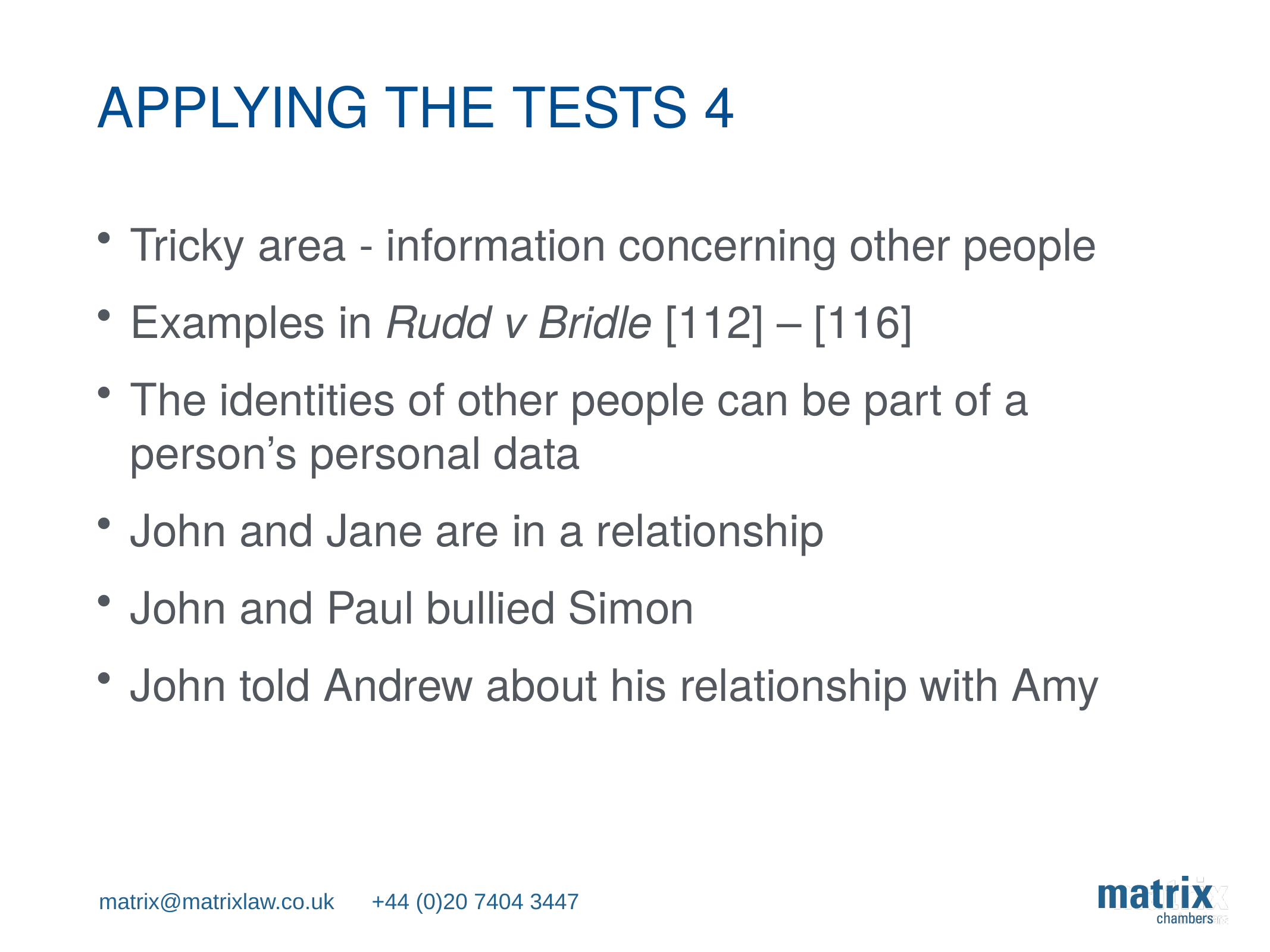

# APPLYING THE TESTS 4
Tricky area - information concerning other people
Examples in Rudd v Bridle [112] – [116]
The identities of other people can be part of a person’s personal data
John and Jane are in a relationship
John and Paul bullied Simon
John told Andrew about his relationship with Amy